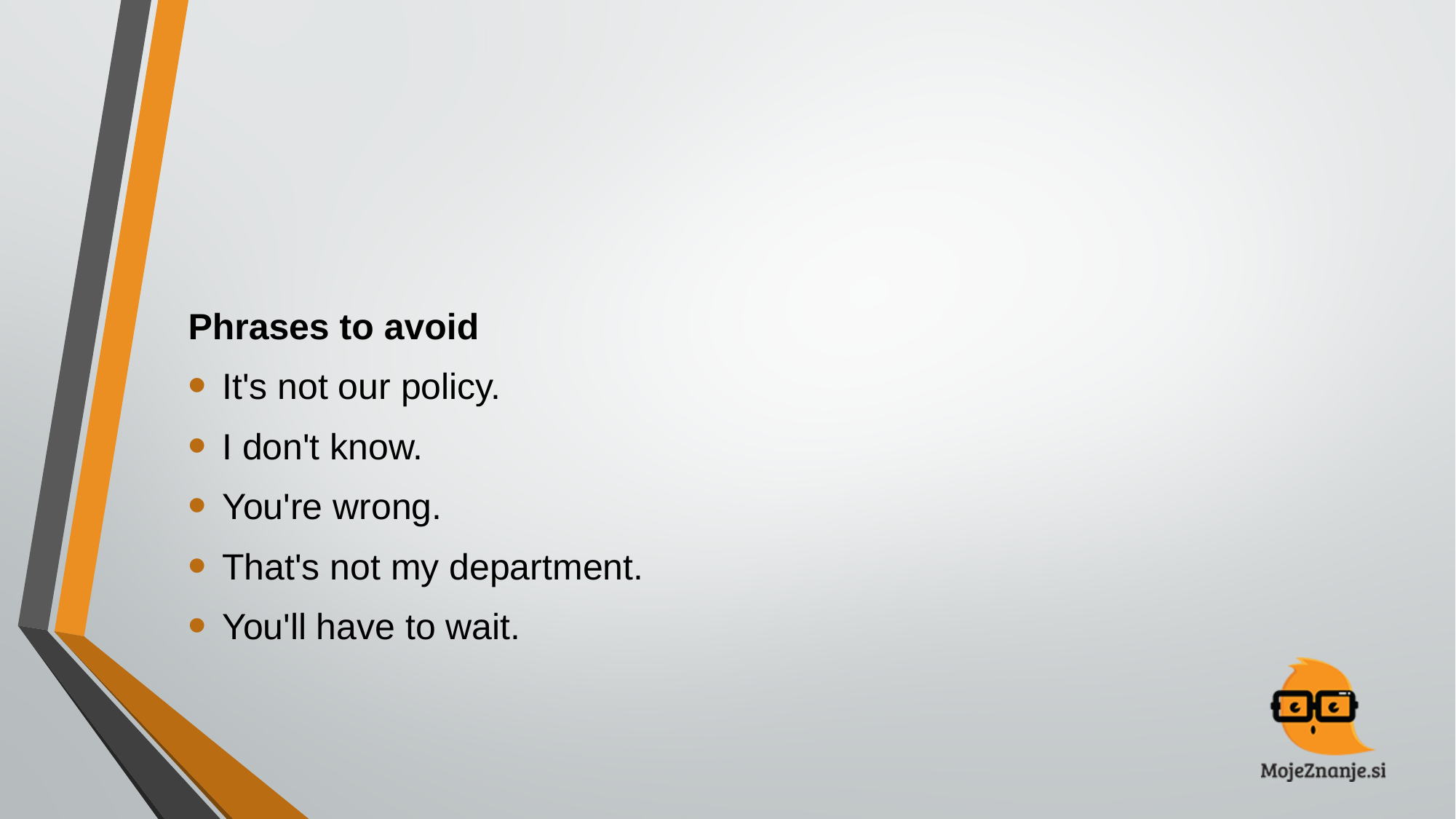

#
Phrases to avoid
It's not our policy.
I don't know.
You're wrong.
That's not my department.
You'll have to wait.